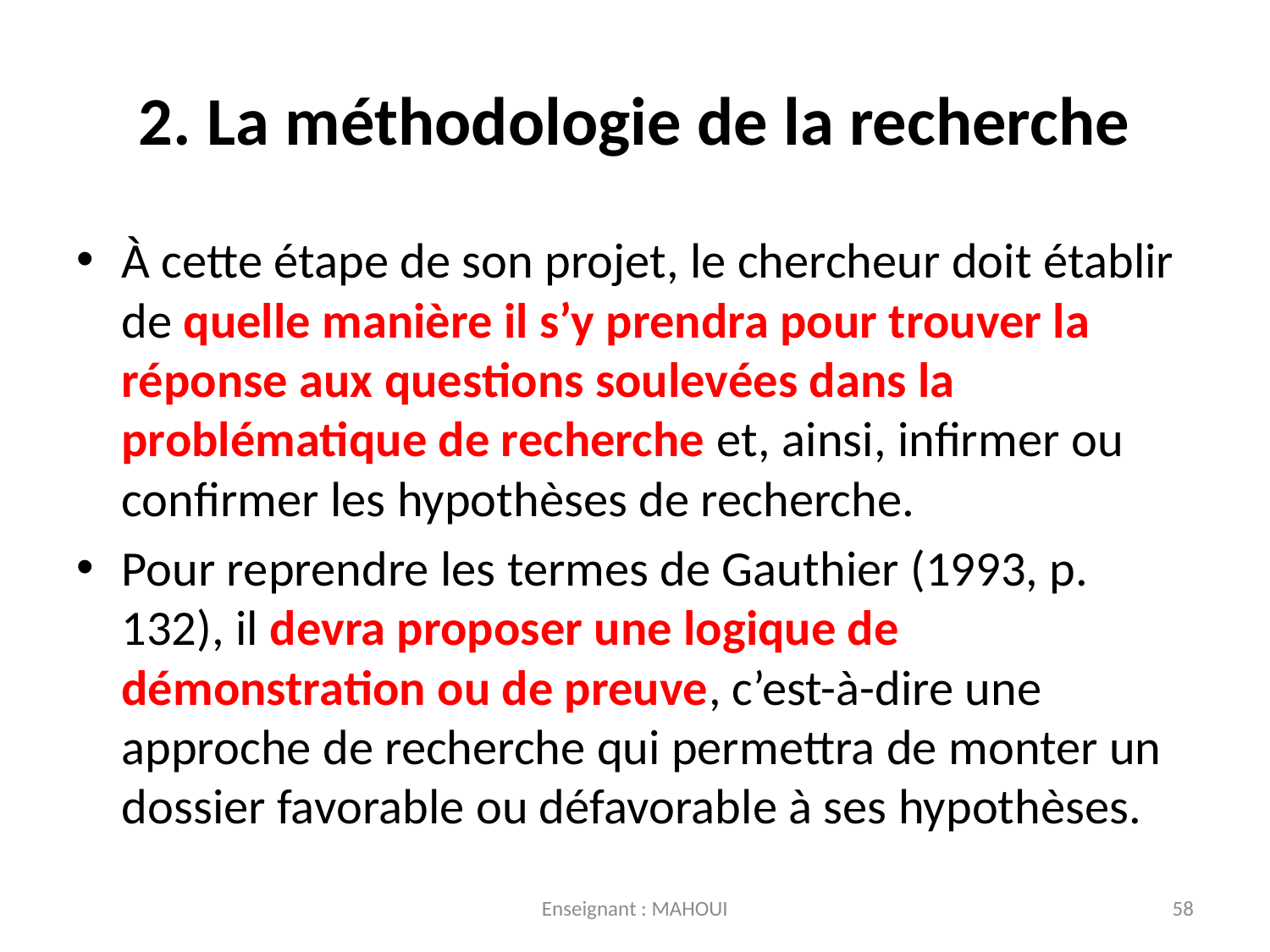

# 2. La méthodologie de la recherche
À cette étape de son projet, le chercheur doit établir de quelle manière il s’y prendra pour trouver la réponse aux questions soulevées dans la problématique de recherche et, ainsi, infirmer ou confirmer les hypothèses de recherche.
Pour reprendre les termes de Gauthier (1993, p. 132), il devra proposer une logique de démonstration ou de preuve, c’est-à-dire une approche de recherche qui permettra de monter un dossier favorable ou défavorable à ses hypothèses.
Enseignant : MAHOUI
58